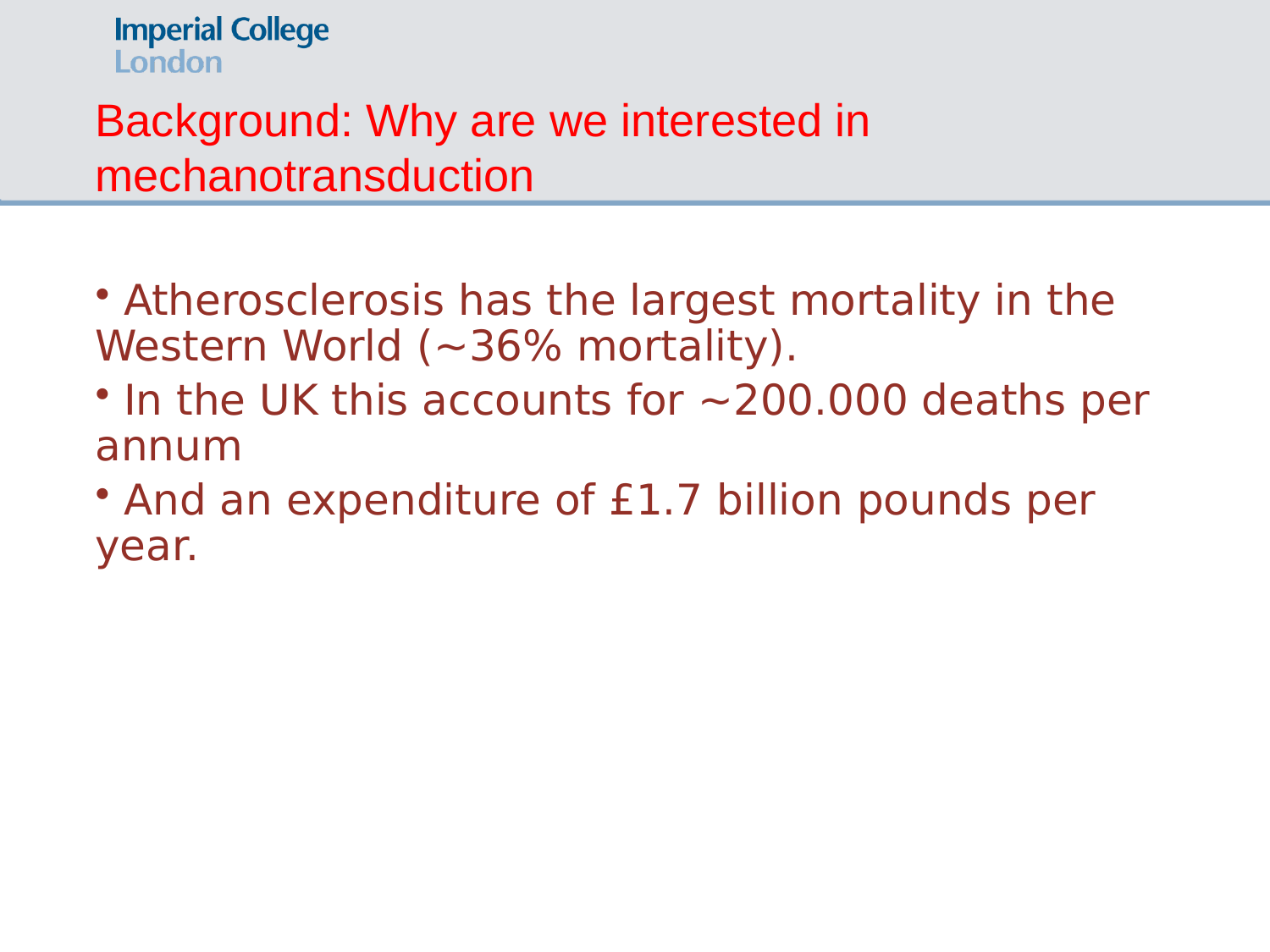

# Background: Why are we interested in mechanotransduction
 Atherosclerosis has the largest mortality in the Western World (~36% mortality).
 In the UK this accounts for ~200.000 deaths per annum
 And an expenditure of £1.7 billion pounds per year.